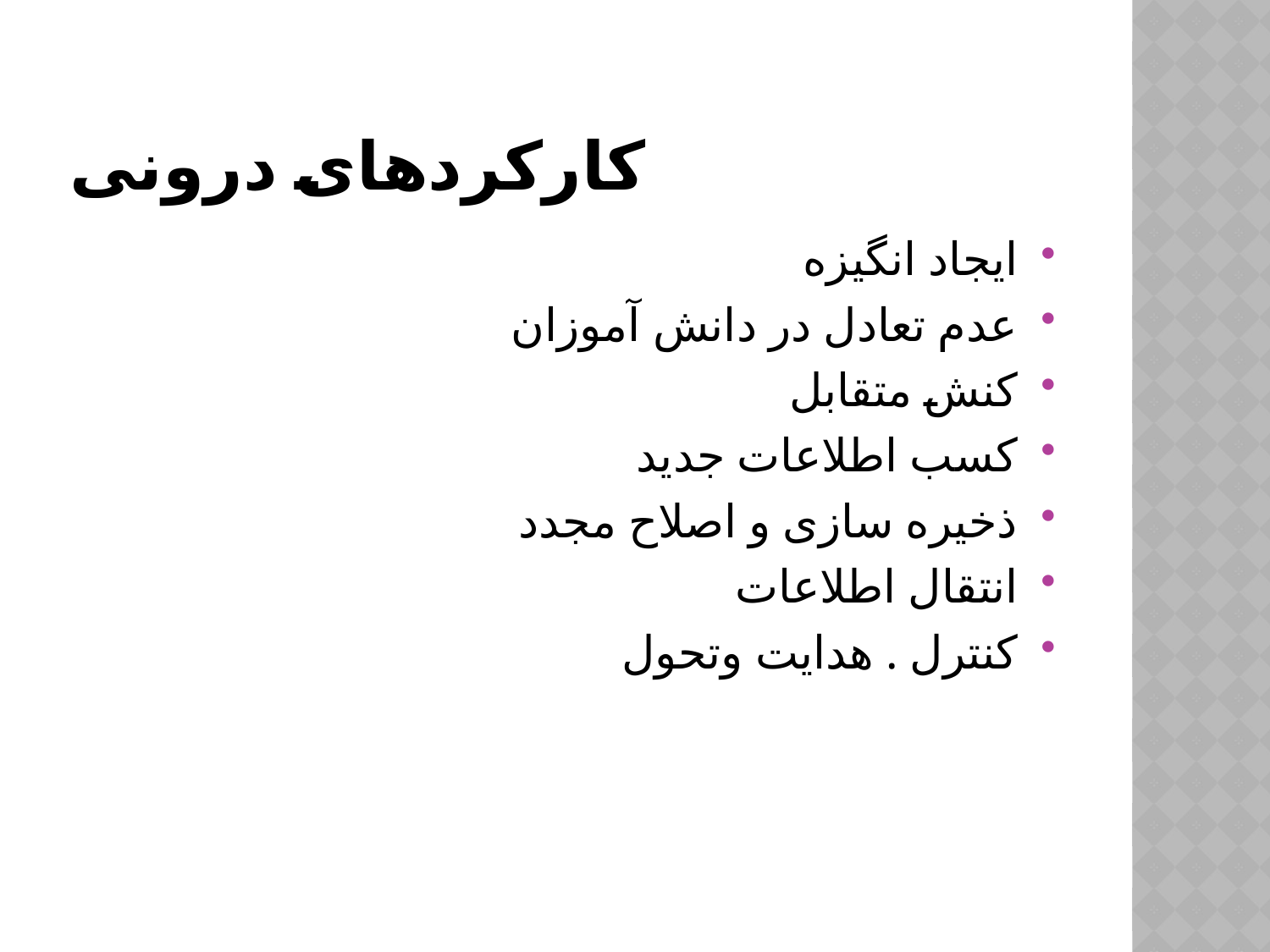

# کارکردهای درونی
ایجاد انگیزه
عدم تعادل در دانش آموزان
کنش متقابل
کسب اطلاعات جدید
ذخیره سازی و اصلاح مجدد
انتقال اطلاعات
کنترل . هدایت وتحول